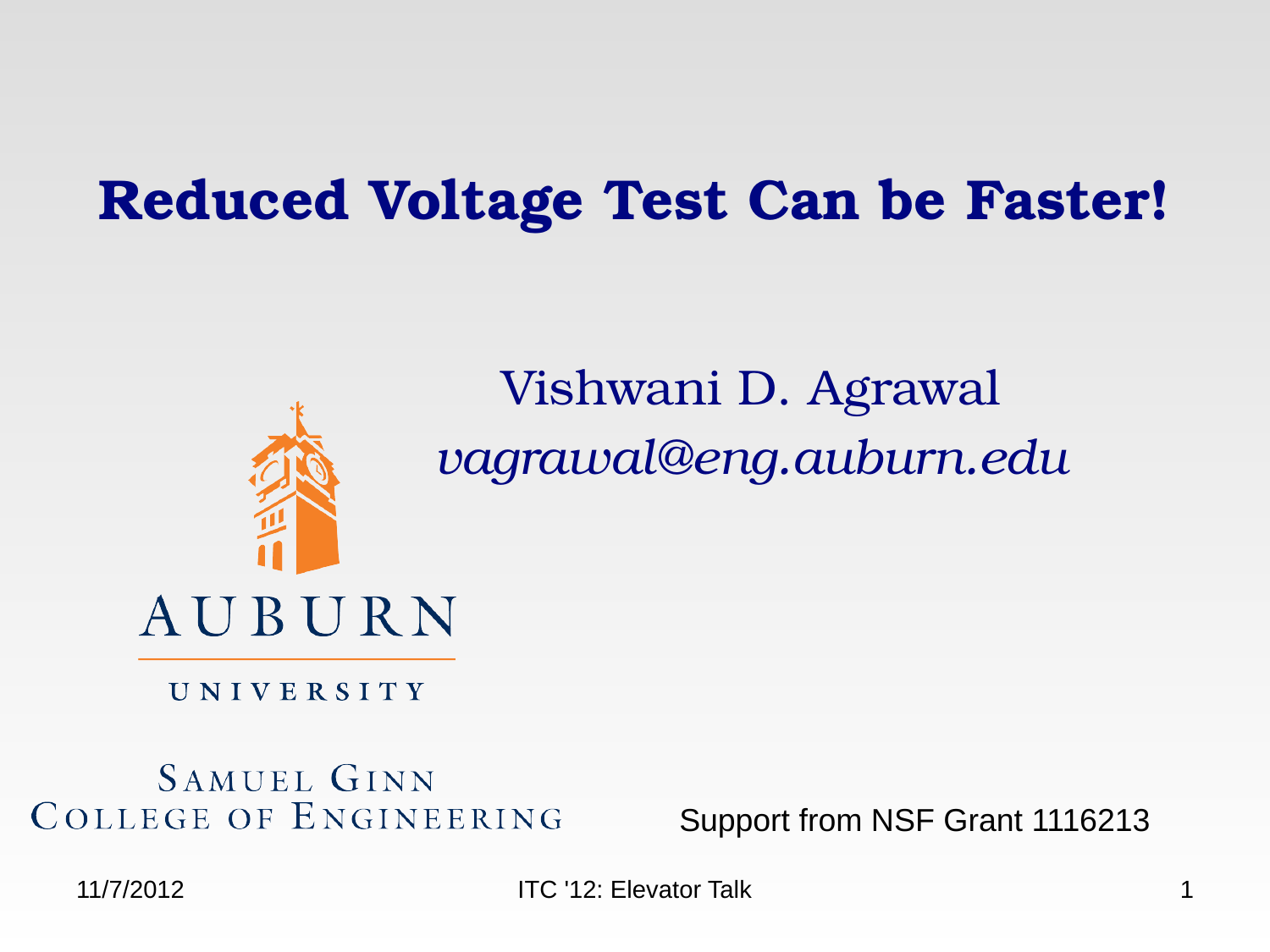

# Reduced Voltage Test Can be Faster!
Vishwani D. Agrawal
vagrawal@eng.auburn.edu
Support from NSF Grant 1116213
11/7/2012
ITC '12: Elevator Talk
1